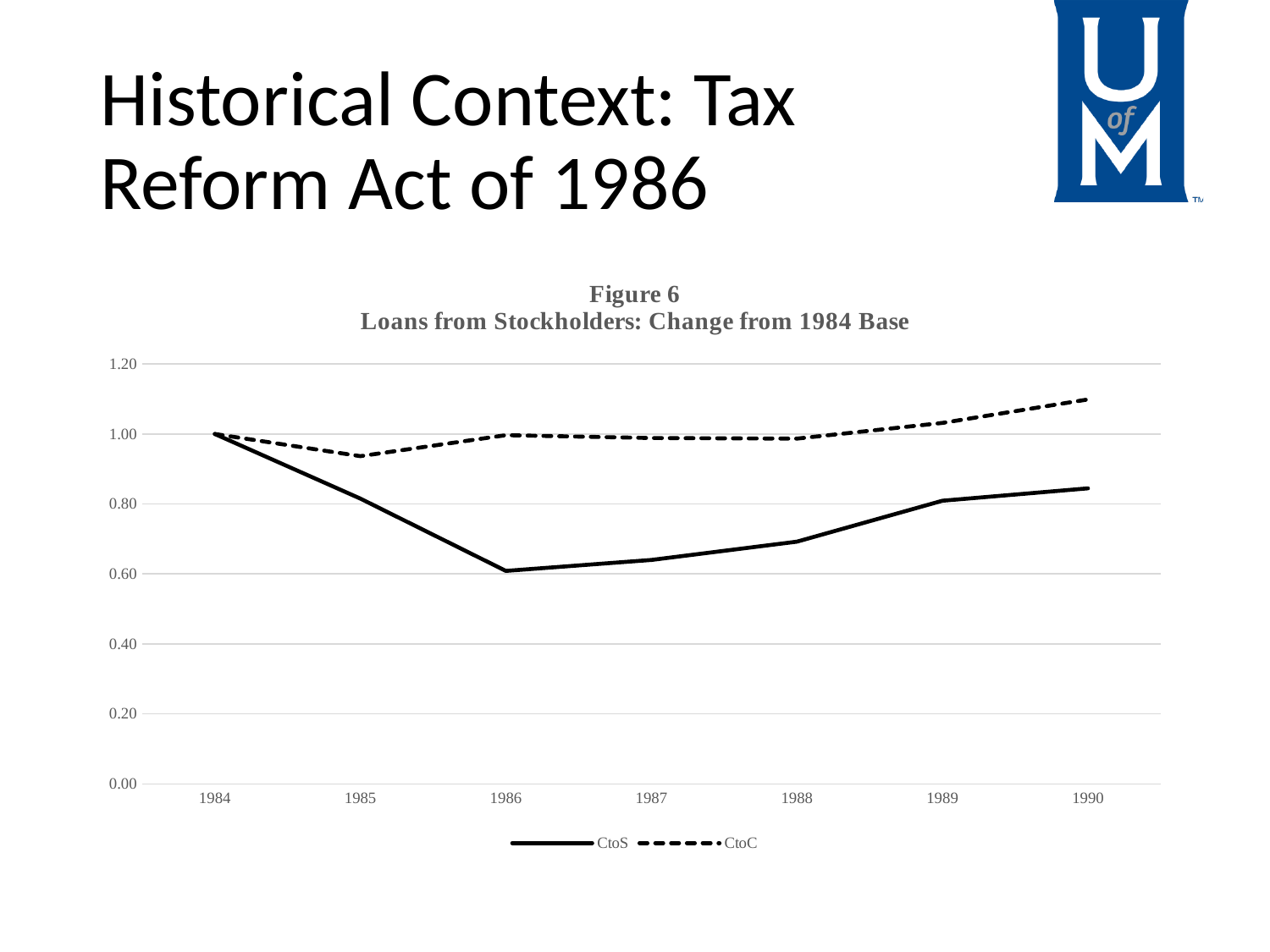

# Historical Context: Tax Reform Act of 1986

### Chart: Figure 6
Loans from Stockholders: Change from 1984 Base

| Category |  |  |
|---|---|---|
| 1984 | 1.0 | 1.0 |
| 1985 | 0.8153957680753335 | 0.936615986684659 |
| 1986 | 0.608715832494102 | 0.9964969814911953 |
| 1987 | 0.6399847075657853 | 0.9883844471050212 |
| 1988 | 0.6923032763307441 | 0.9866212588976937 |
| 1989 | 0.809317880483275 | 1.0314344023245787 |
| 1990 | 0.8447140027763341 | 1.09865244904306 |